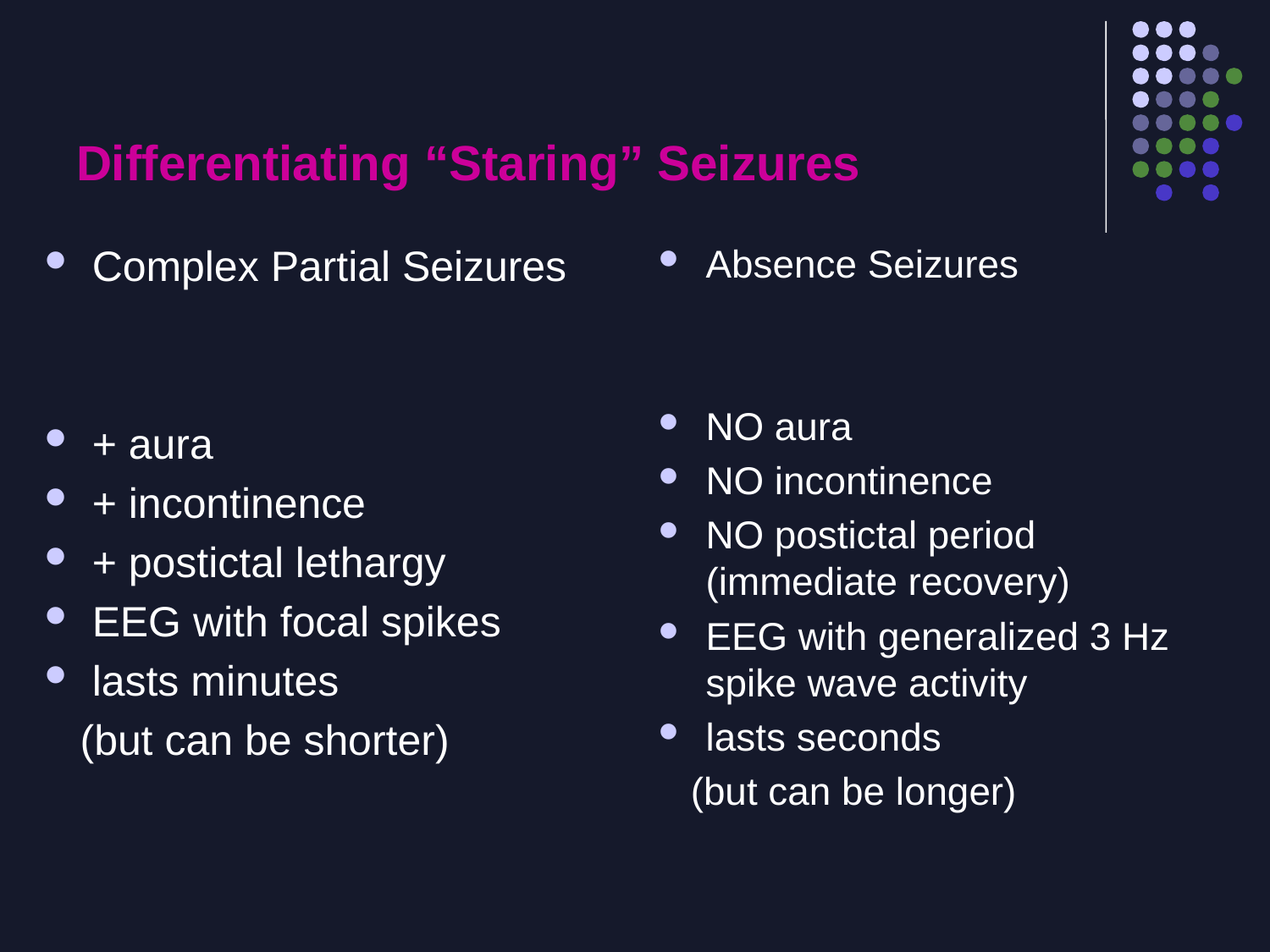

# Differentiating “Staring” Seizures
Complex Partial Seizures

+ aura
+ incontinence
+ postictal lethargy
EEG with focal spikes
lasts minutes
   (but can be shorter)
Absence Seizures

NO aura
NO incontinence
NO postictal period (immediate recovery)
EEG with generalized 3 Hz spike wave activity
lasts seconds
   (but can be longer)